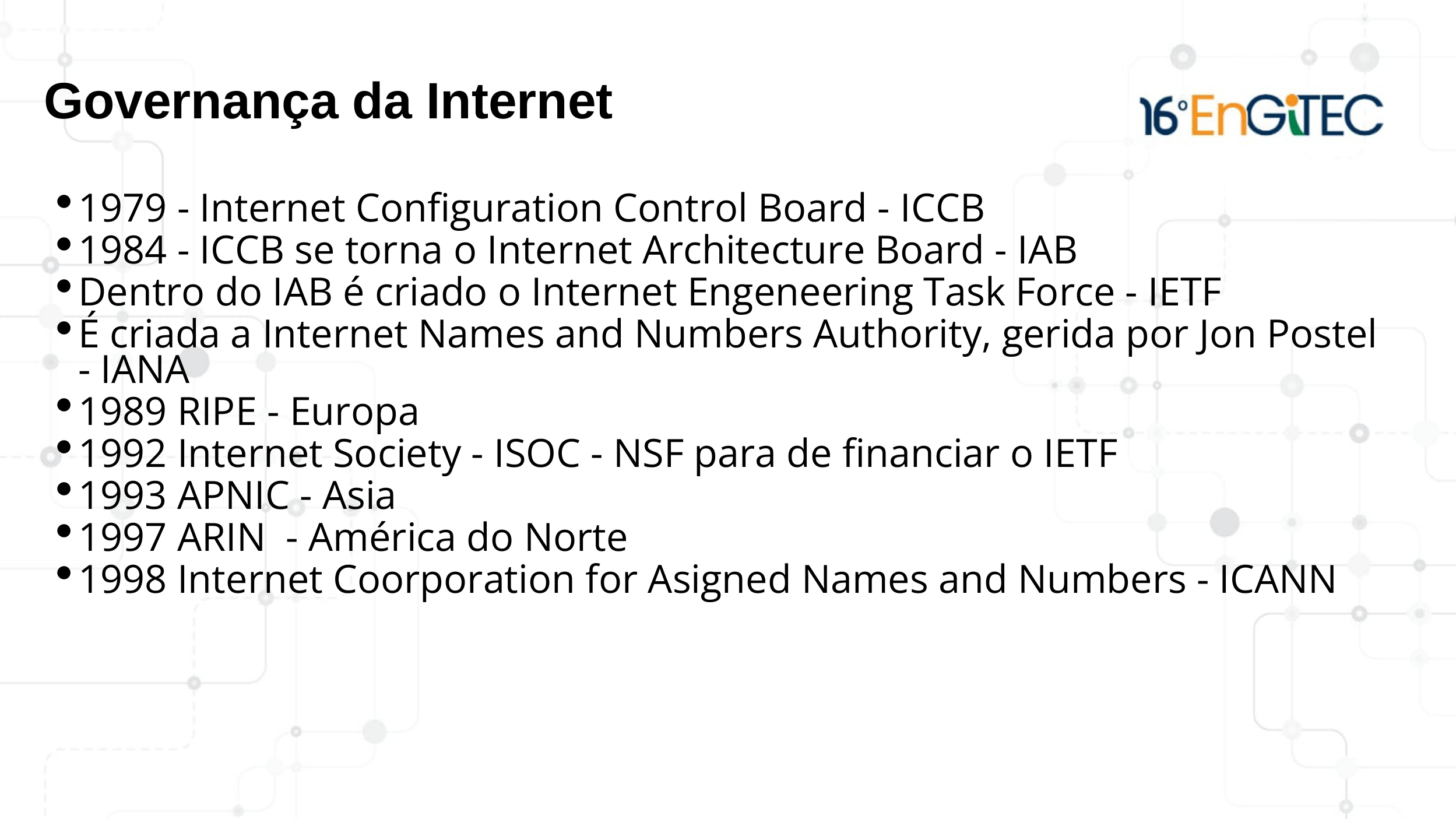

Governança da Internet
1979 - Internet Configuration Control Board - ICCB
1984 - ICCB se torna o Internet Architecture Board - IAB
Dentro do IAB é criado o Internet Engeneering Task Force - IETF
É criada a Internet Names and Numbers Authority, gerida por Jon Postel - IANA
1989 RIPE - Europa
1992 Internet Society - ISOC - NSF para de financiar o IETF
1993 APNIC - Asia
1997 ARIN  - América do Norte
1998 Internet Coorporation for Asigned Names and Numbers - ICANN